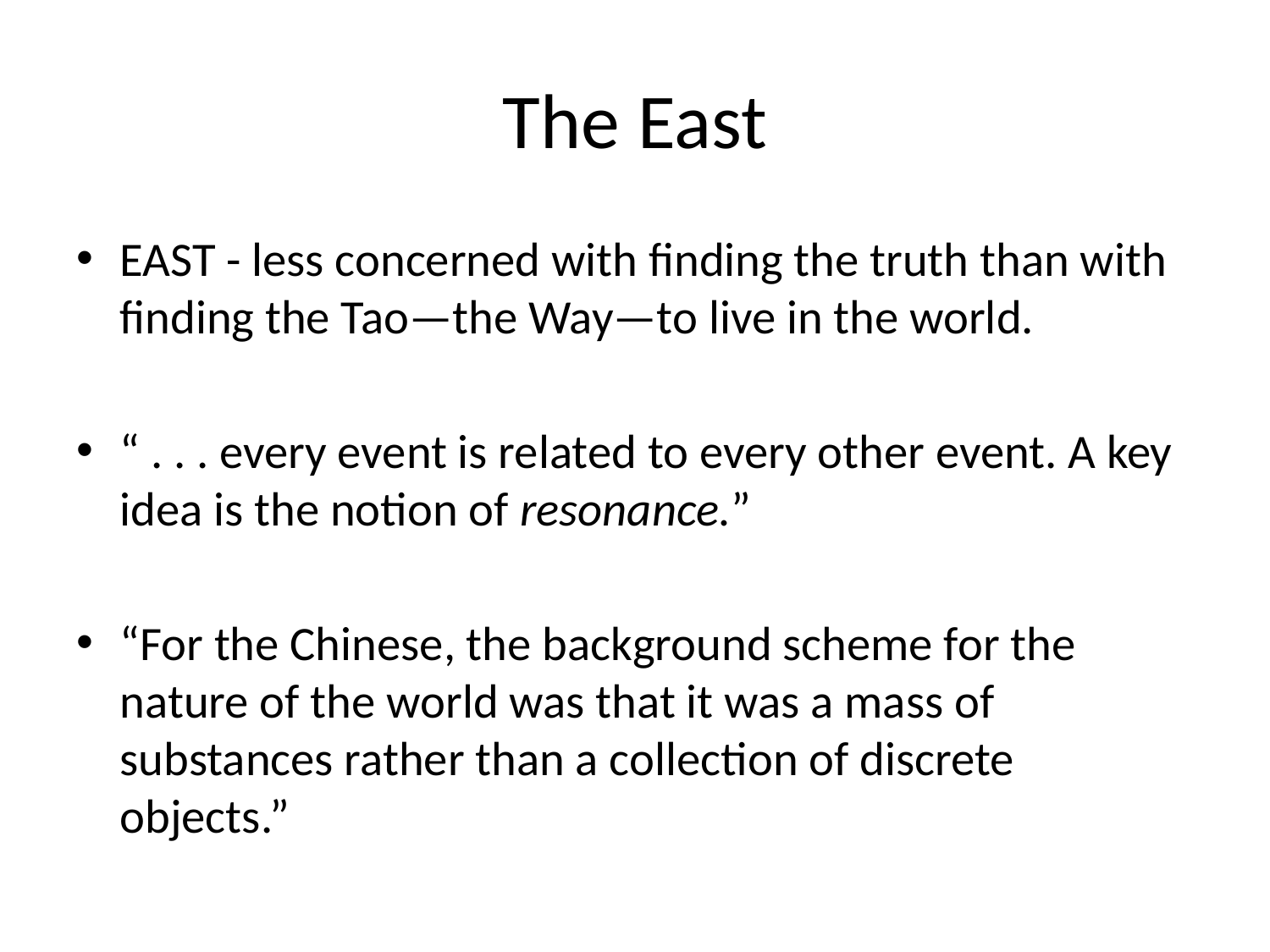

# The East
EAST - less concerned with finding the truth than with finding the Tao—the Way—to live in the world.

“ . . . every event is related to every other event. A key idea is the notion of resonance.”

“For the Chinese, the background scheme for the nature of the world was that it was a mass of substances rather than a collection of discrete objects.”